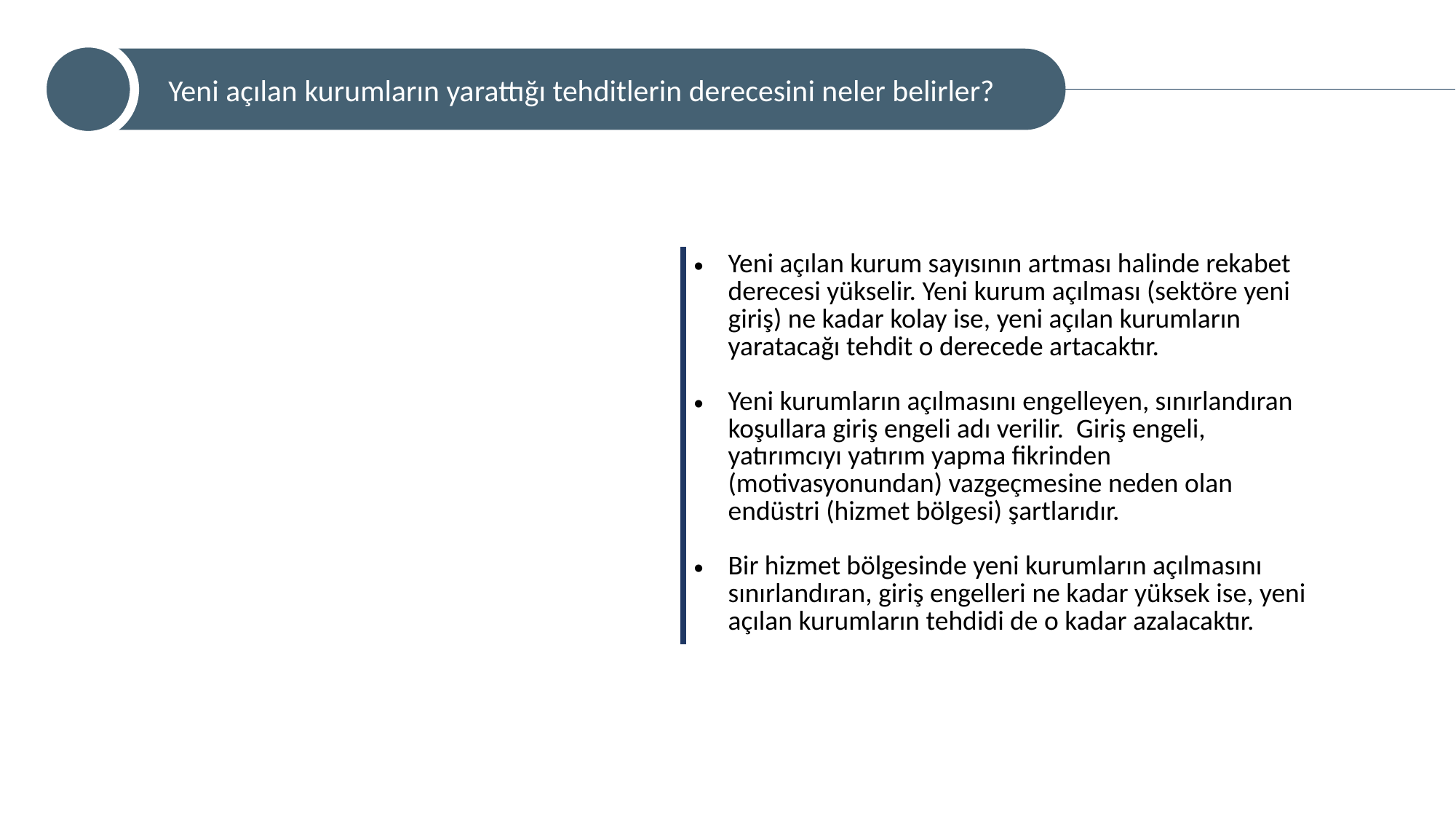

Yeni açılan kurumların yarattığı tehditlerin derecesini neler belirler?
| Yeni açılan kurum sayısının artması halinde rekabet derecesi yükselir. Yeni kurum açılması (sektöre yeni giriş) ne kadar kolay ise, yeni açılan kurumların yaratacağı tehdit o derecede artacaktır. Yeni kurumların açılmasını engelleyen, sınırlandıran koşullara giriş engeli adı verilir. Giriş engeli, yatırımcıyı yatırım yapma fikrinden (motivasyonundan) vazgeçmesine neden olan endüstri (hizmet bölgesi) şartlarıdır. Bir hizmet bölgesinde yeni kurumların açılmasını sınırlandıran, giriş engelleri ne kadar yüksek ise, yeni açılan kurumların tehdidi de o kadar azalacaktır. |
| --- |